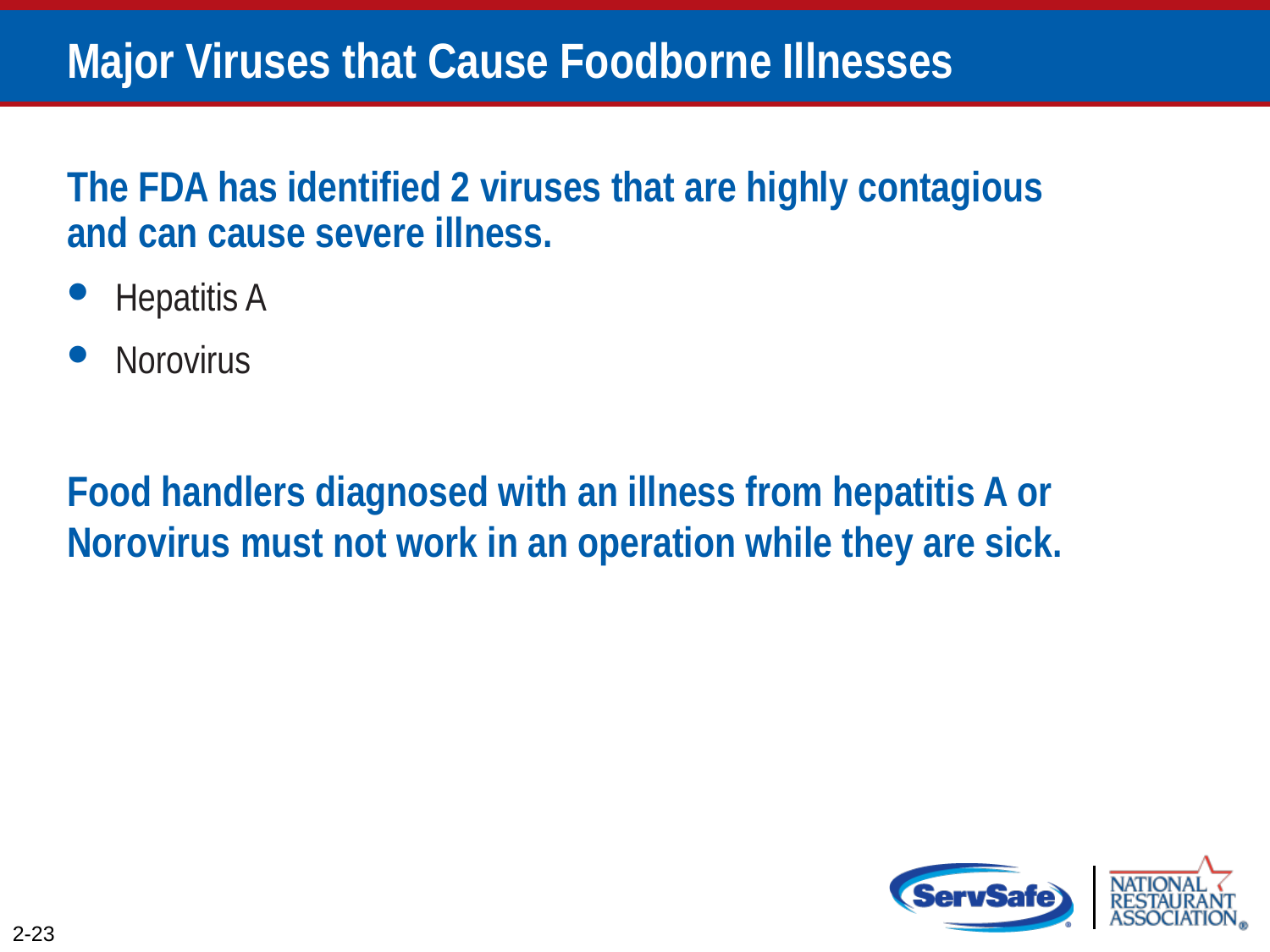

# Major Viruses that Cause Foodborne Illnesses
The FDA has identified 2 viruses that are highly contagious
and can cause severe illness.
Hepatitis A
Norovirus

Food handlers diagnosed with an illness from hepatitis A or Norovirus must not work in an operation while they are sick.

2-23